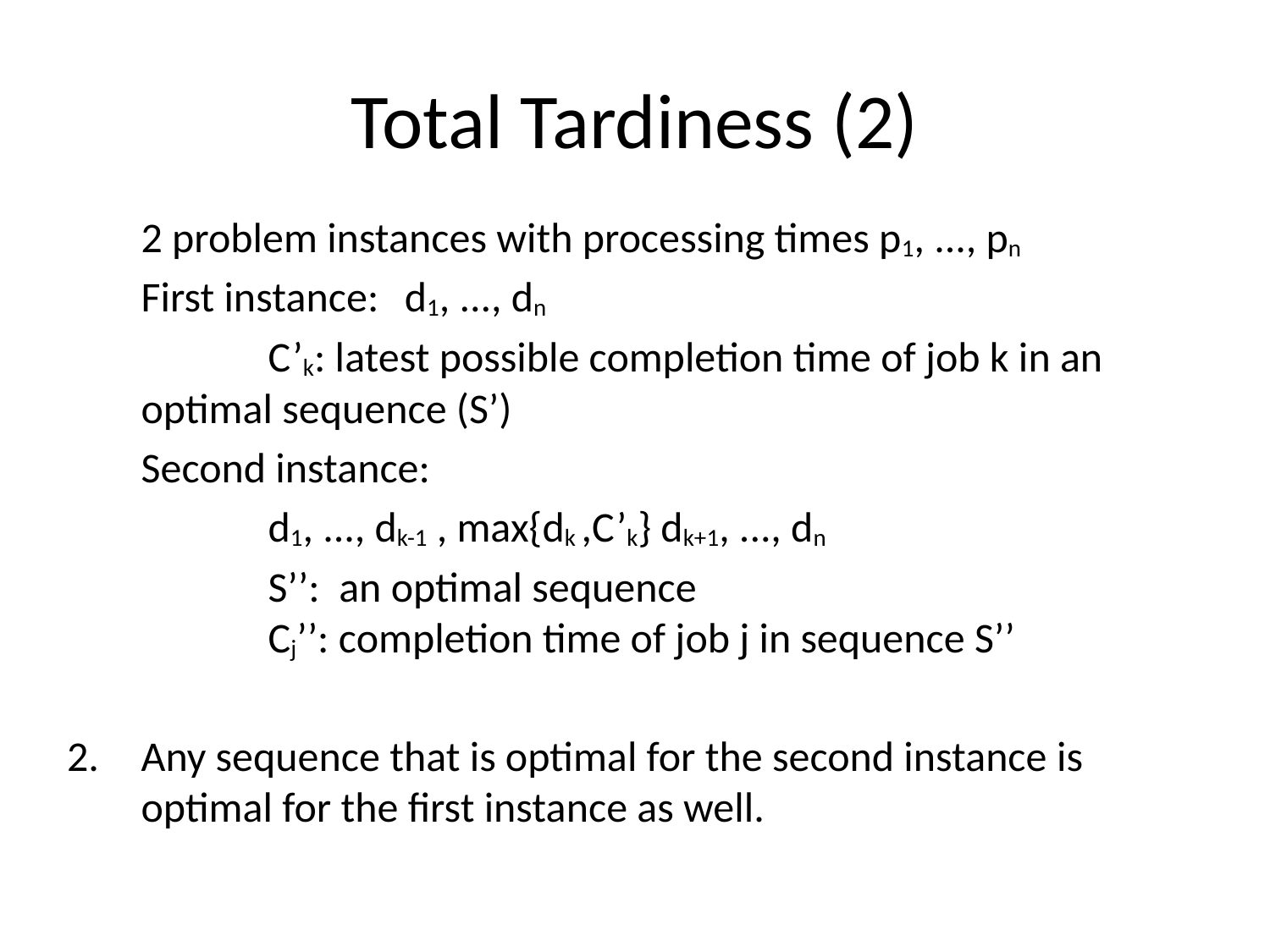

# Total Tardiness (2)
	2 problem instances with processing times p1, ..., pn
	First instance: 	 d1, ..., dn
		C’k: latest possible completion time of job k in an 	optimal sequence (S’)
	Second instance:
		d1, ..., dk-1 , max{dk ,C’k} dk+1, ..., dn
		S’’:  an optimal sequence
	Cj’’: completion time of job j in sequence S’’

Any sequence that is optimal for the second instance is optimal for the first instance as well.